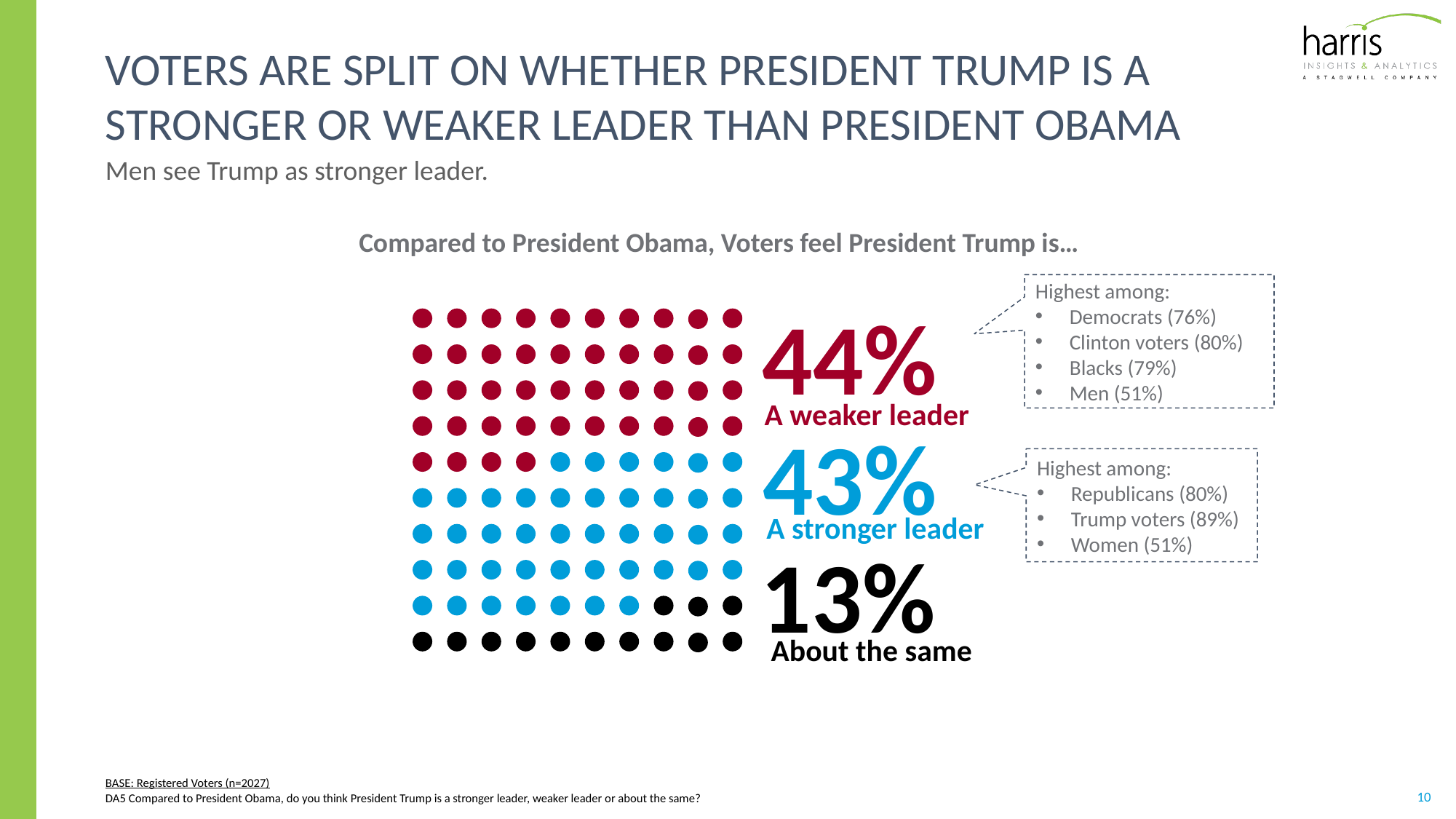

# Voters are split on whether president trump is a stronger or weaker leader than president obama
Men see Trump as stronger leader.
Compared to President Obama, Voters feel President Trump is…
Highest among:
Democrats (76%)
Clinton voters (80%)
Blacks (79%)
Men (51%)
44%

A weaker leader
43%

A stronger leader

Highest among:
Republicans (80%)
Trump voters (89%)
Women (51%)

13%

About the same

BASE: Registered Voters (n=2027)
DA5 Compared to President Obama, do you think President Trump is a stronger leader, weaker leader or about the same?